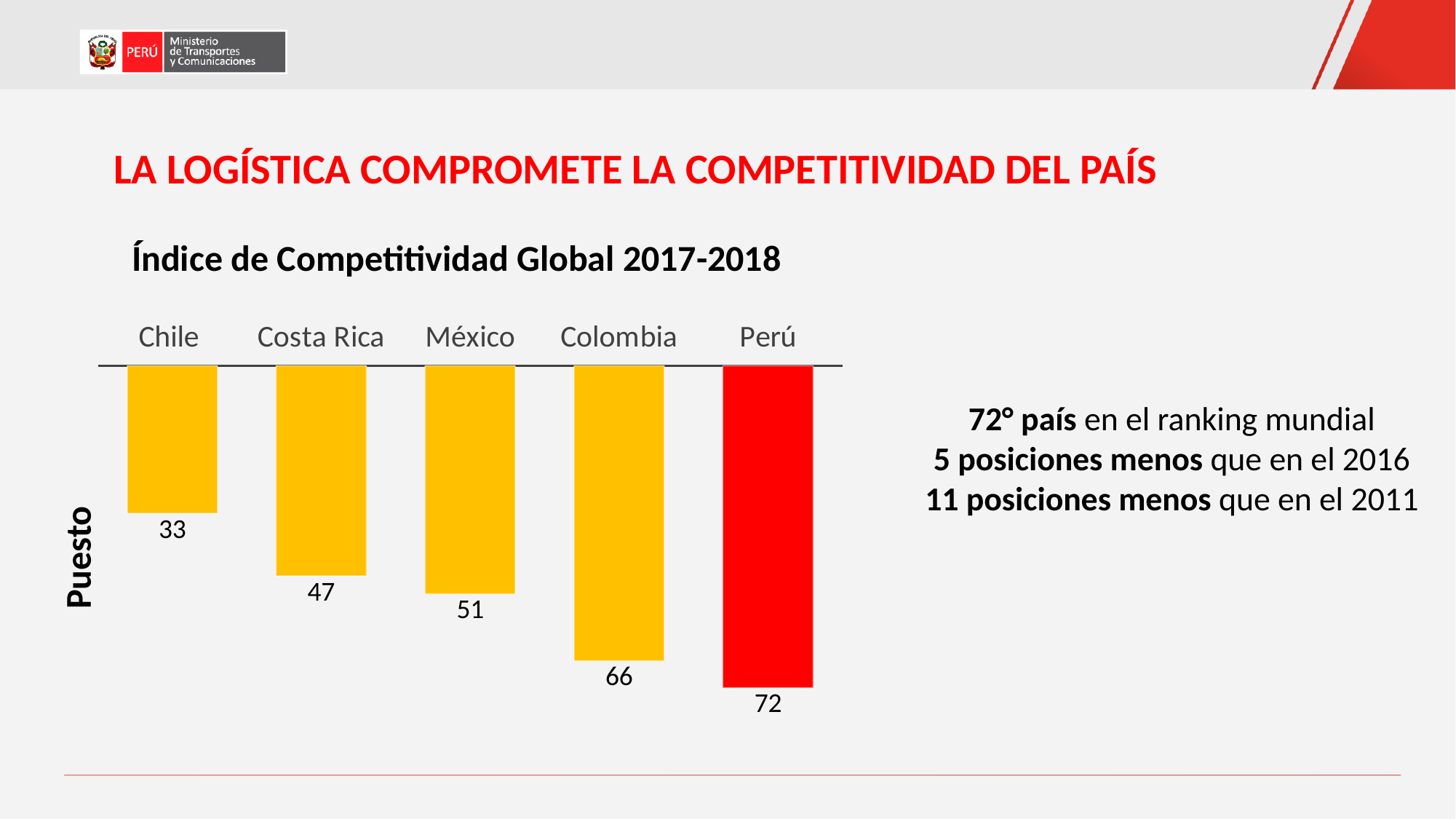

LA LOGÍSTICA COMPROMETE LA COMPETITIVIDAD DEL PAÍS
Índice de Competitividad Global 2017-2018

### Chart

| Category | #REF! |
|---|---|
| Chile  | -33.0 |
| Costa Rica | -47.0 |
| México | -51.0 |
| Colombia | -66.0 |
| Perú | -72.0 |
72° país en el ranking mundial
5 posiciones menos que en el 2016
11 posiciones menos que en el 2011
Puesto